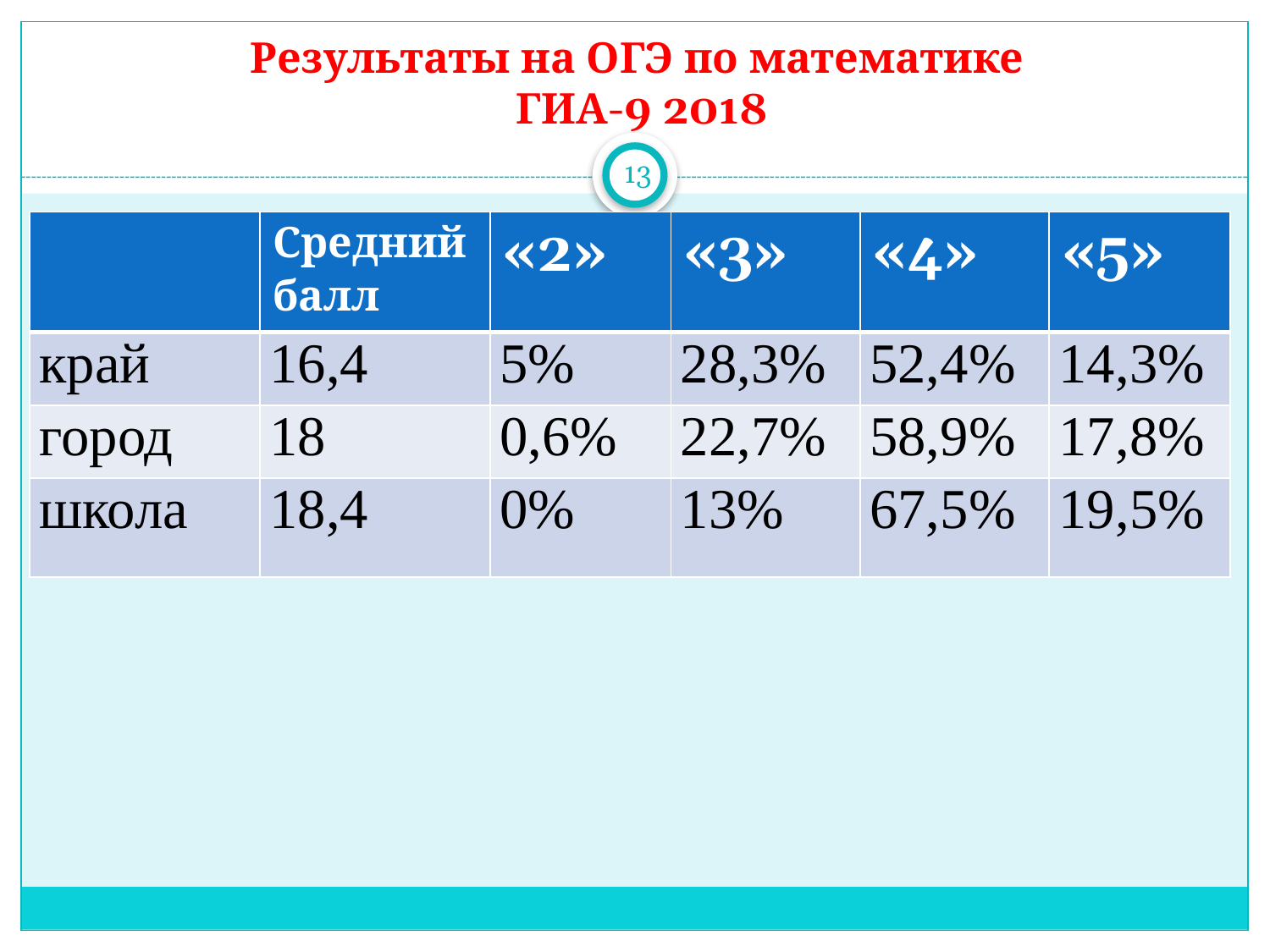

# Результаты на ОГЭ по математике ГИА-9 2018
13
|  | Средний балл | «2» | «3» | «4» | «5» |
| --- | --- | --- | --- | --- | --- |
| край | 16,4 | 5% | 28,3% | 52,4% | 14,3% |
| город | 18 | 0,6% | 22,7% | 58,9% | 17,8% |
| школа | 18,4 | 0% | 13% | 67,5% | 19,5% |